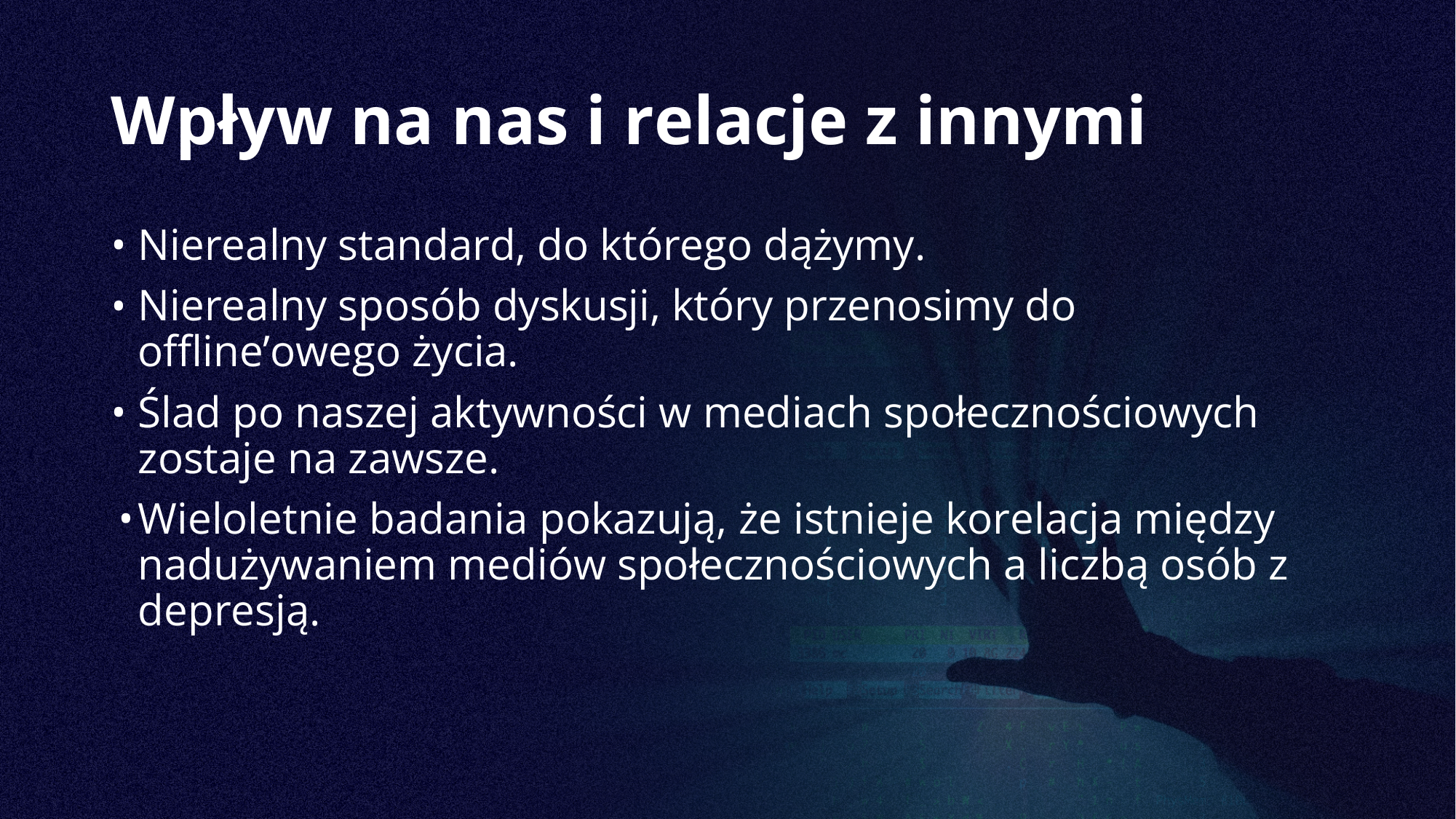

# Wpływ na nas i relacje z innymi
Nierealny standard, do którego dążymy.
Nierealny sposób dyskusji, który przenosimy do offline’owego życia.
Ślad po naszej aktywności w mediach społecznościowych zostaje na zawsze.
Wieloletnie badania pokazują, że istnieje korelacja między nadużywaniem mediów społecznościowych a liczbą osób z depresją.